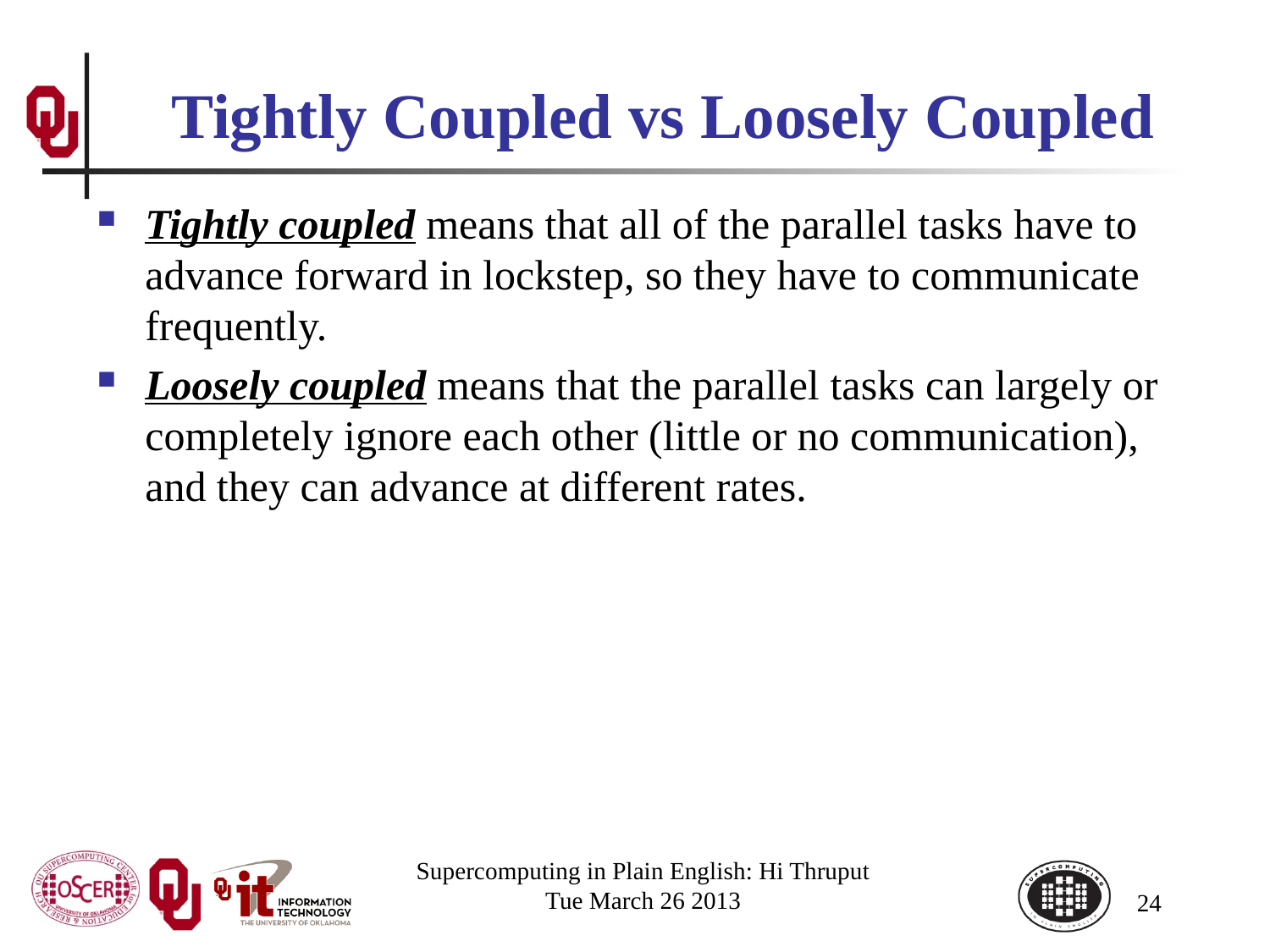

# Tightly Coupled vs Loosely Coupled
Tightly coupled means that all of the parallel tasks have to advance forward in lockstep, so they have to communicate frequently.
Loosely coupled means that the parallel tasks can largely or completely ignore each other (little or no communication), and they can advance at different rates.
Supercomputing in Plain English: Hi Thruput
Tue March 26 2013
24